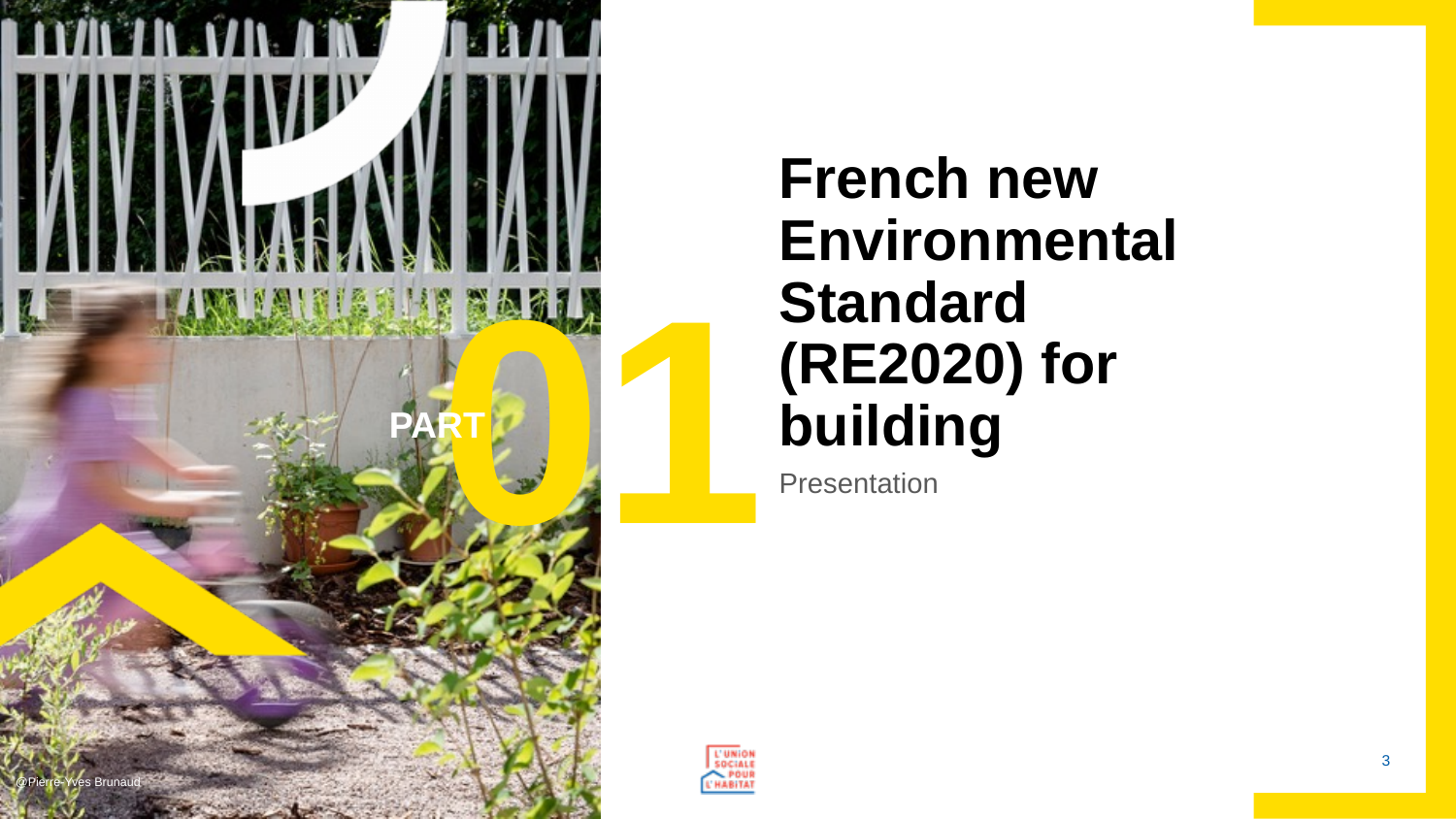

# French new Environmental Standard (RE2020) for building
01
PART
Presentation
3